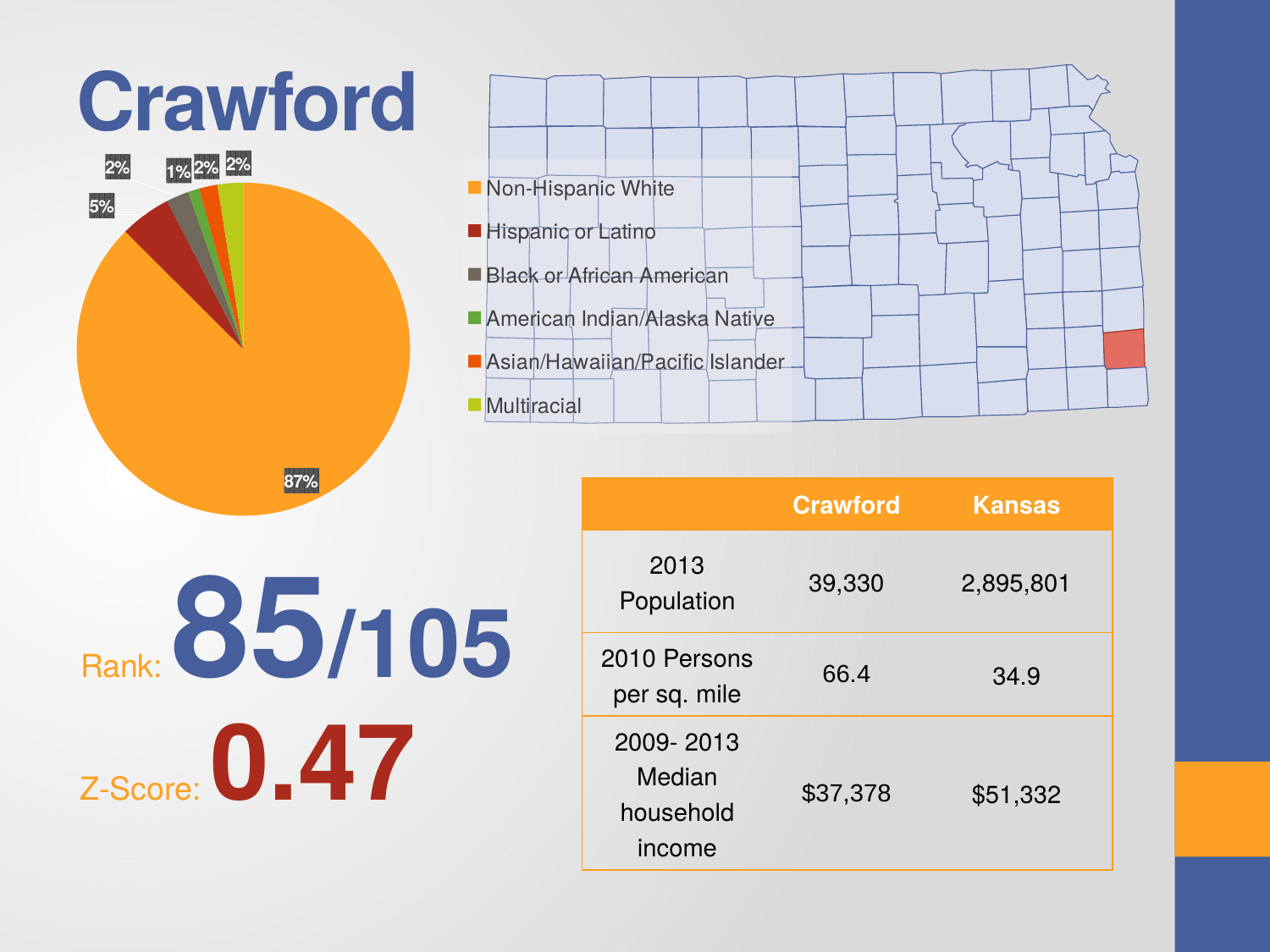

# Crawford

### Chart

| Category | Crawford |
|---|---|
| Non-Hispanic White | 0.88 |
| Hispanic or Latino | 0.05 |
| Black or African American | 0.022 |
| American Indian/Alaska Native | 0.011 |
| Asian/Hawaiian/Pacific Islander | 0.018 |
| Multiracial  | 0.025 |
|  | Crawford | Kansas |
| --- | --- | --- |
| 2013 Population | 39,330 | 2,895,801 |
| 2010 Persons per sq. mile | 66.4 | 34.9 |
| 2009- 2013 Median household income | $37,378 | $51,332 |
Rank: 85/105
Z-Score: 0.47